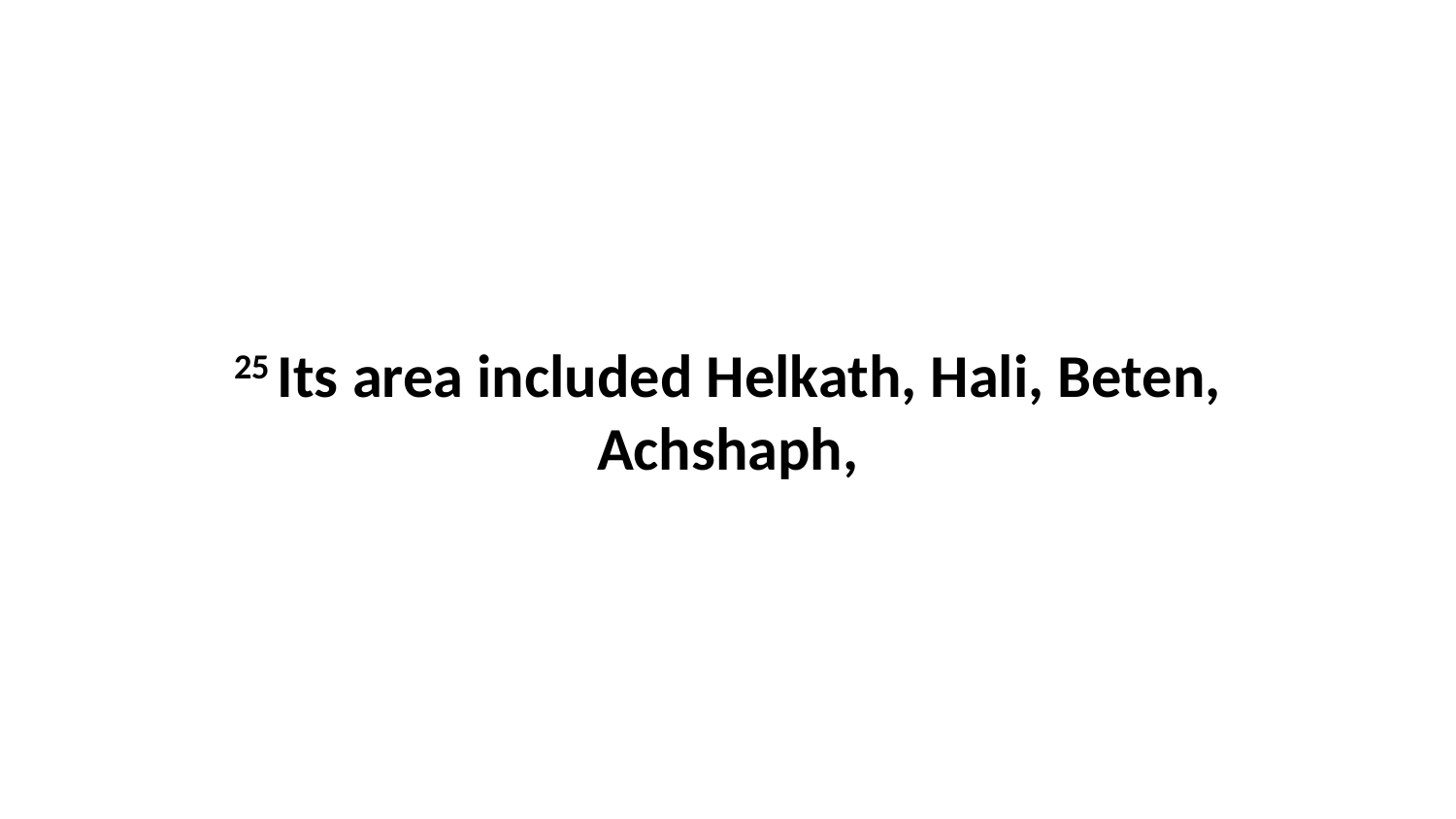

25 Its area included Helkath, Hali, Beten, Achshaph,